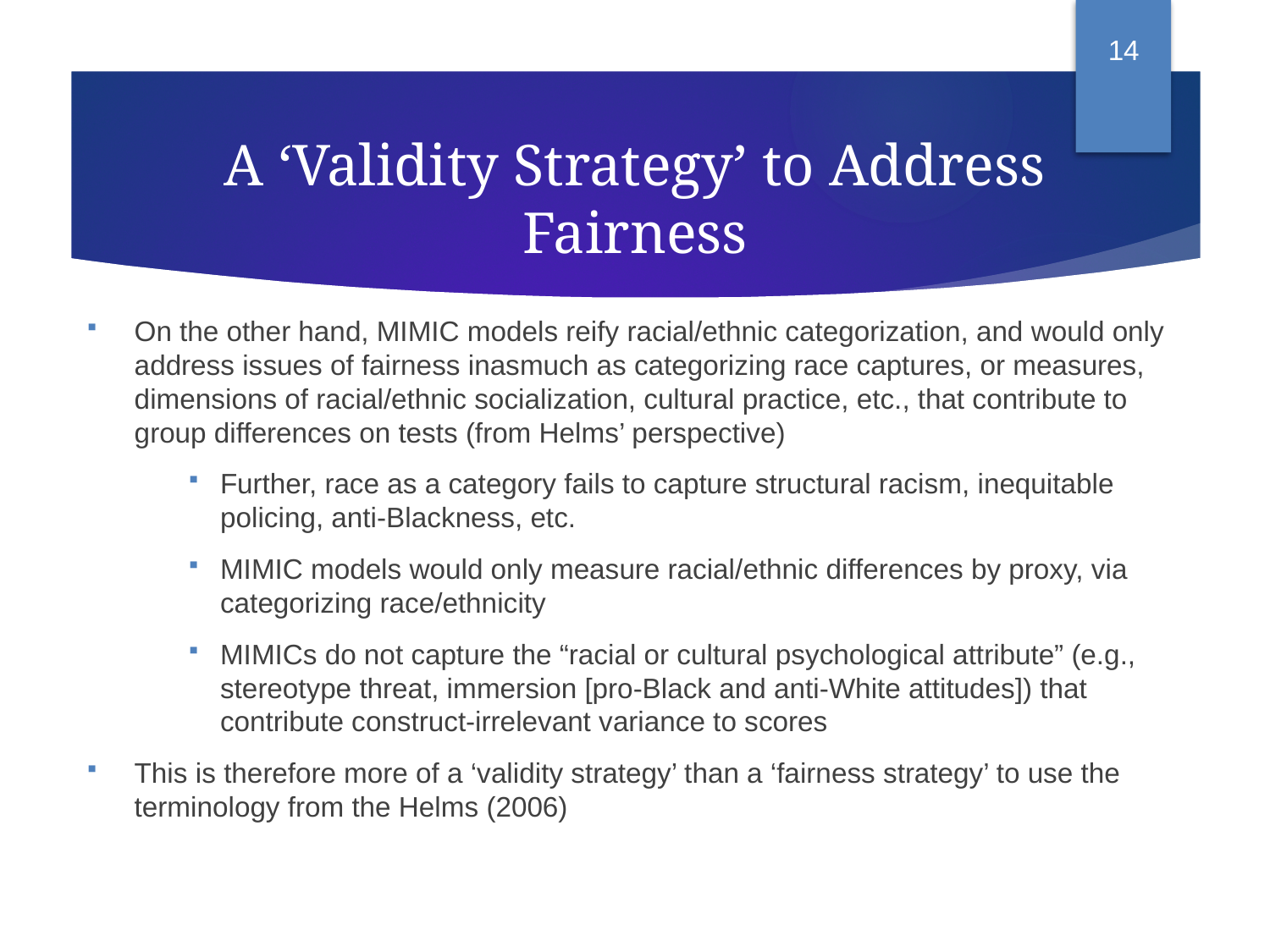

14
# A ‘Validity Strategy’ to Address Fairness
On the other hand, MIMIC models reify racial/ethnic categorization, and would only address issues of fairness inasmuch as categorizing race captures, or measures, dimensions of racial/ethnic socialization, cultural practice, etc., that contribute to group differences on tests (from Helms’ perspective)
Further, race as a category fails to capture structural racism, inequitable policing, anti-Blackness, etc.
MIMIC models would only measure racial/ethnic differences by proxy, via categorizing race/ethnicity
MIMICs do not capture the “racial or cultural psychological attribute” (e.g., stereotype threat, immersion [pro-Black and anti-White attitudes]) that contribute construct-irrelevant variance to scores
This is therefore more of a ‘validity strategy’ than a ‘fairness strategy’ to use the terminology from the Helms (2006)